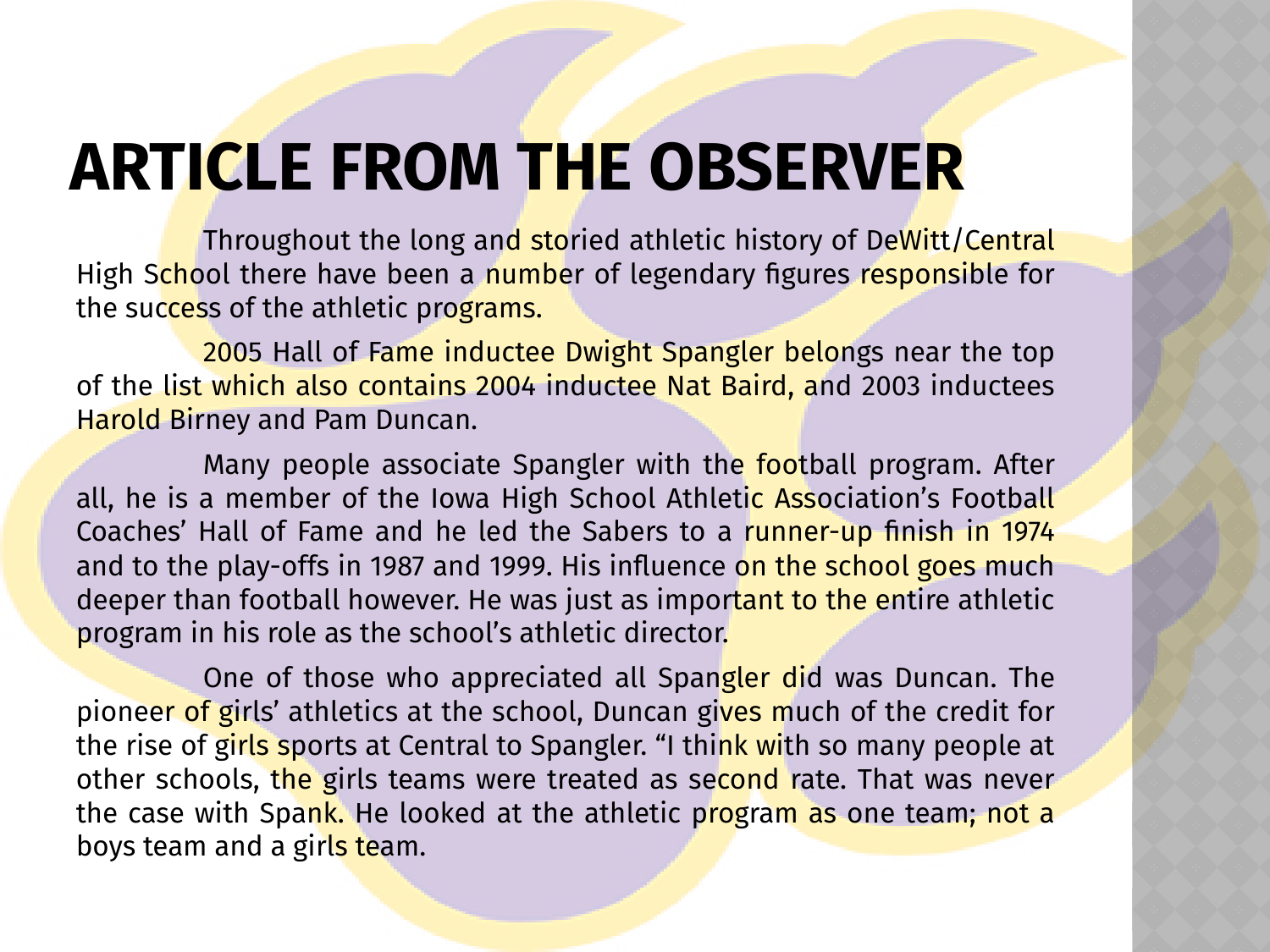

# Article from the Observer
	Throughout the long and storied athletic history of DeWitt/Central High School there have been a number of legendary figures responsible for the success of the athletic programs.
	2005 Hall of Fame inductee Dwight Spangler belongs near the top of the list which also contains 2004 inductee Nat Baird, and 2003 inductees Harold Birney and Pam Duncan.
	Many people associate Spangler with the football program. After all, he is a member of the Iowa High School Athletic Association’s Football Coaches’ Hall of Fame and he led the Sabers to a runner-up finish in 1974 and to the play-offs in 1987 and 1999. His influence on the school goes much deeper than football however. He was just as important to the entire athletic program in his role as the school’s athletic director.
	One of those who appreciated all Spangler did was Duncan. The pioneer of girls’ athletics at the school, Duncan gives much of the credit for the rise of girls sports at Central to Spangler. “I think with so many people at other schools, the girls teams were treated as second rate. That was never the case with Spank. He looked at the athletic program as one team; not a boys team and a girls team.